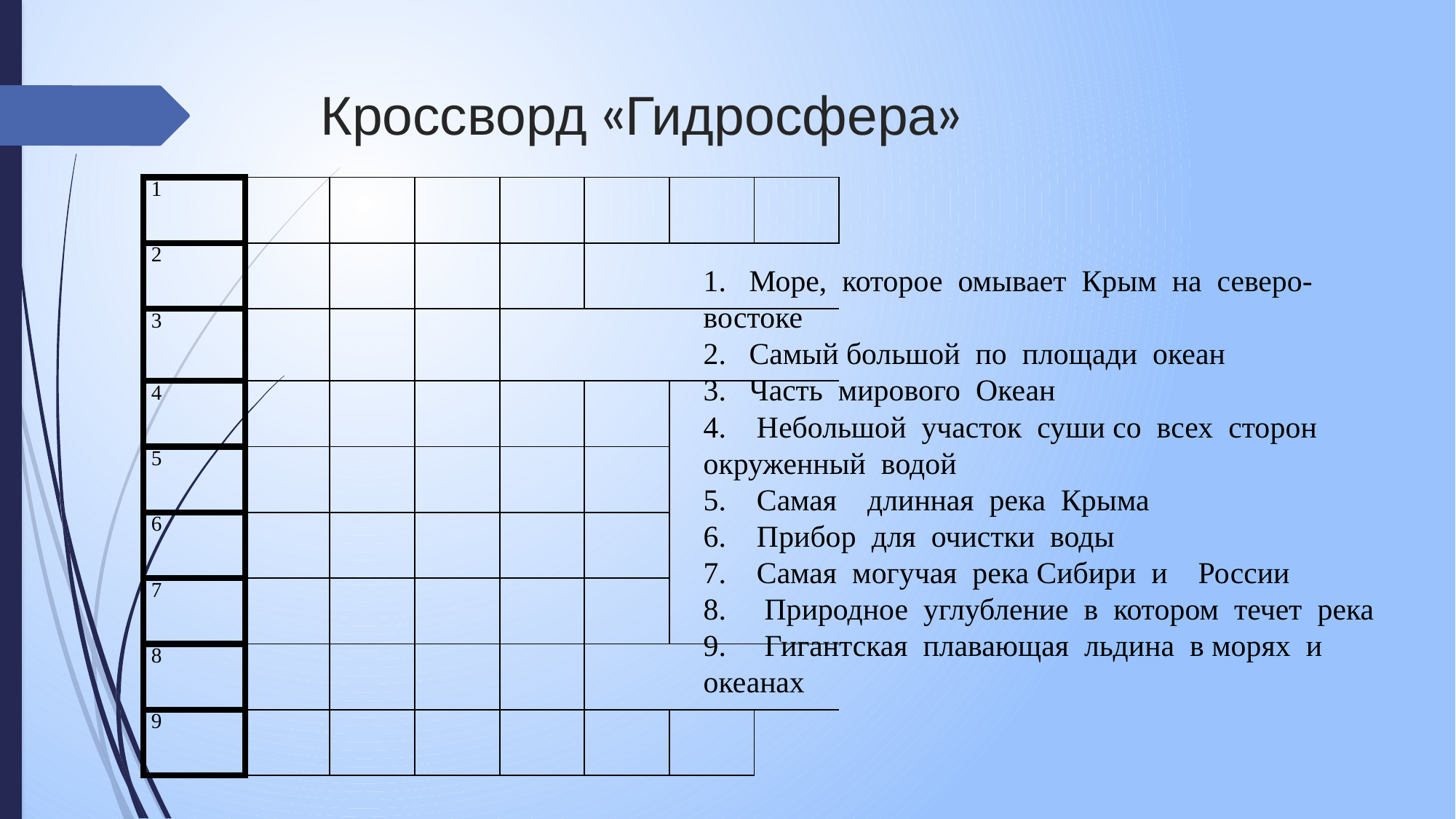

# Кроссворд «Гидросфера»
| 1 |  |  |  |  |  |  |  |
| --- | --- | --- | --- | --- | --- | --- | --- |
| 2 |  |  |  |  |  |  |  |
| 3 |  |  |  |  |  |  |  |
| 4 |  |  |  |  |  |  |  |
| 5 |  |  |  |  |  |  |  |
| 6 |  |  |  |  |  |  |  |
| 7 |  |  |  |  |  |  |  |
| 8 |  |  |  |  |  |  |  |
| 9 |  |  |  |  |  |  |  |
1.   Море,  которое  омывает  Крым  на  северо-востоке
2.   Самый большой  по  площади  океан
3.   Часть  мирового  Океан
4.    Небольшой  участок  суши со  всех  сторон  окруженный  водой
5.    Самая    длинная  река  Крыма
6.    Прибор  для  очистки  воды
7.    Самая  могучая  река Сибири  и    России
8.     Природное  углубление  в  котором  течет  река
9.     Гигантская  плавающая  льдина  в морях  и океанах